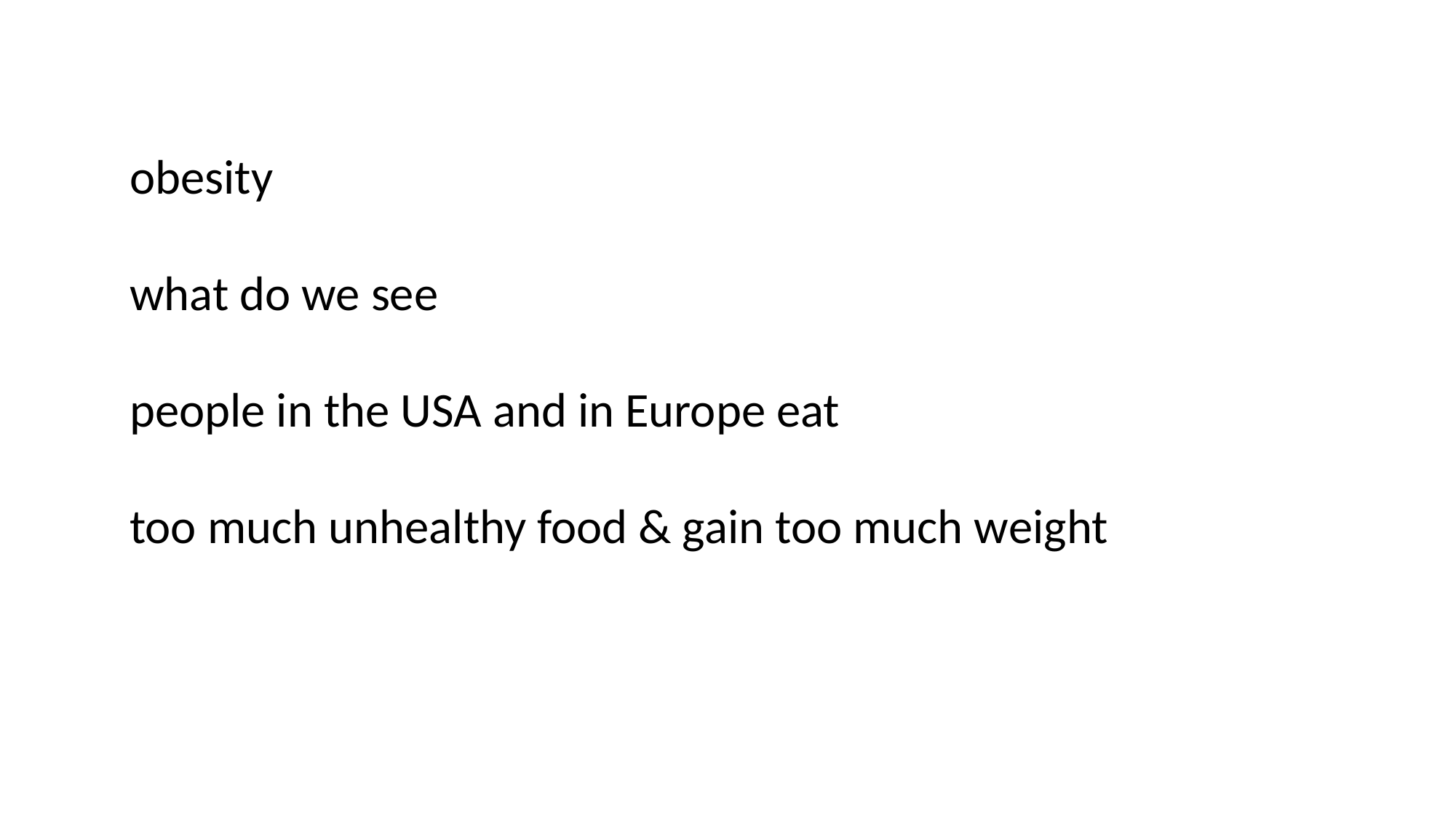

obesity

what do we see

people in the USA and in Europe eat

too much unhealthy food & gain too much weight